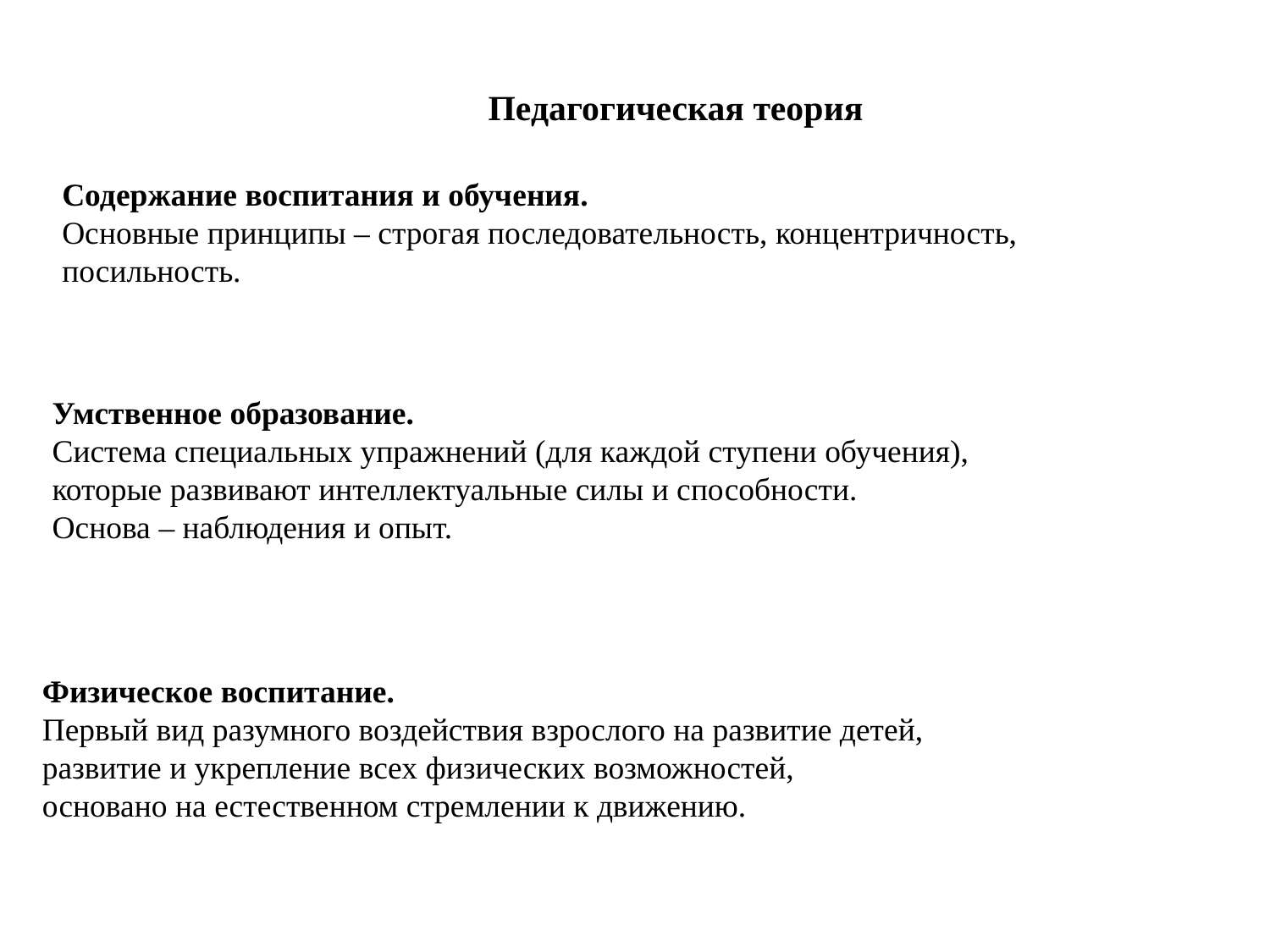

Педагогическая теория
Содержание воспитания и обучения.
Основные принципы – строгая последовательность, концентричность, посильность.
Умственное образование.
Система специальных упражнений (для каждой ступени обучения),
которые развивают интеллектуальные силы и способности.
Основа – наблюдения и опыт.
Физическое воспитание.
Первый вид разумного воздействия взрослого на развитие детей,
развитие и укрепление всех физических возможностей,
основано на естественном стремлении к движению.